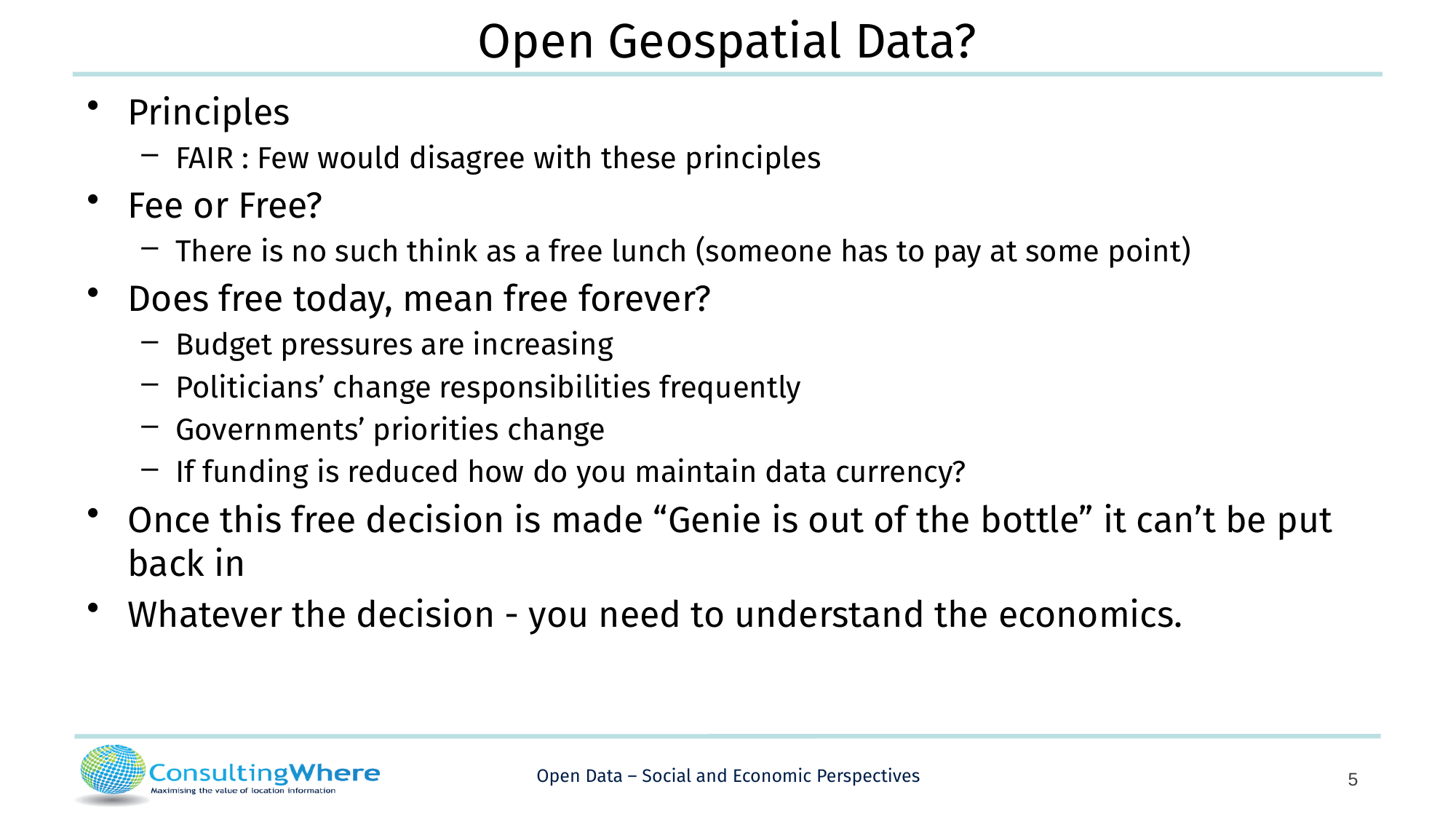

# Open Geospatial Data?
Principles
FAIR : Few would disagree with these principles
Fee or Free?
There is no such think as a free lunch (someone has to pay at some point)
Does free today, mean free forever?
Budget pressures are increasing
Politicians’ change responsibilities frequently
Governments’ priorities change
If funding is reduced how do you maintain data currency?
Once this free decision is made “Genie is out of the bottle” it can’t be put back in
Whatever the decision - you need to understand the economics.
5